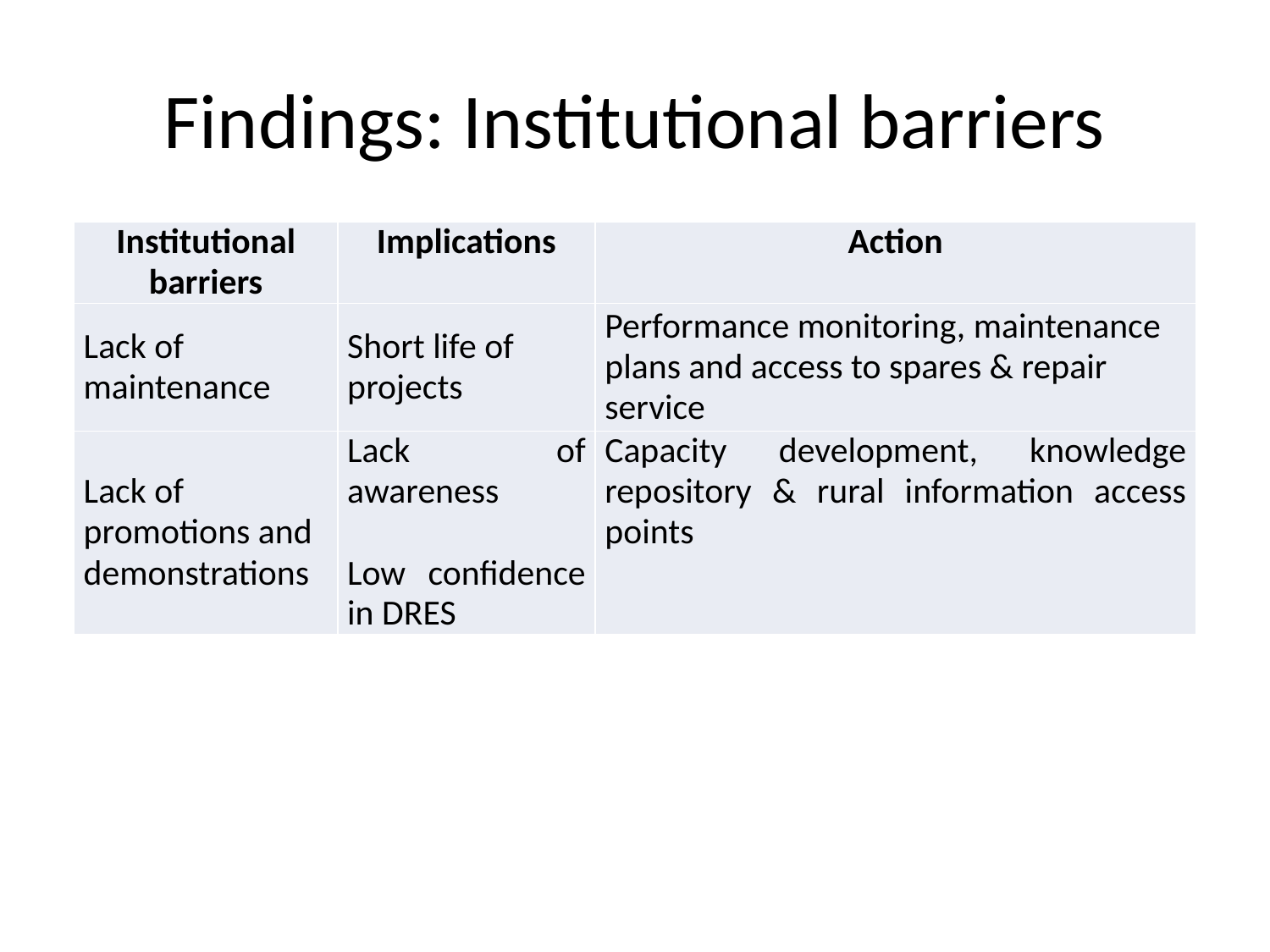

# Findings: Institutional barriers
| Institutional barriers | Implications | Action |
| --- | --- | --- |
| Lack of maintenance | Short life of projects | Performance monitoring, maintenance plans and access to spares & repair service |
| Lack of promotions and demonstrations | Lack of awareness   Low confidence in DRES | Capacity development, knowledge repository & rural information access points |